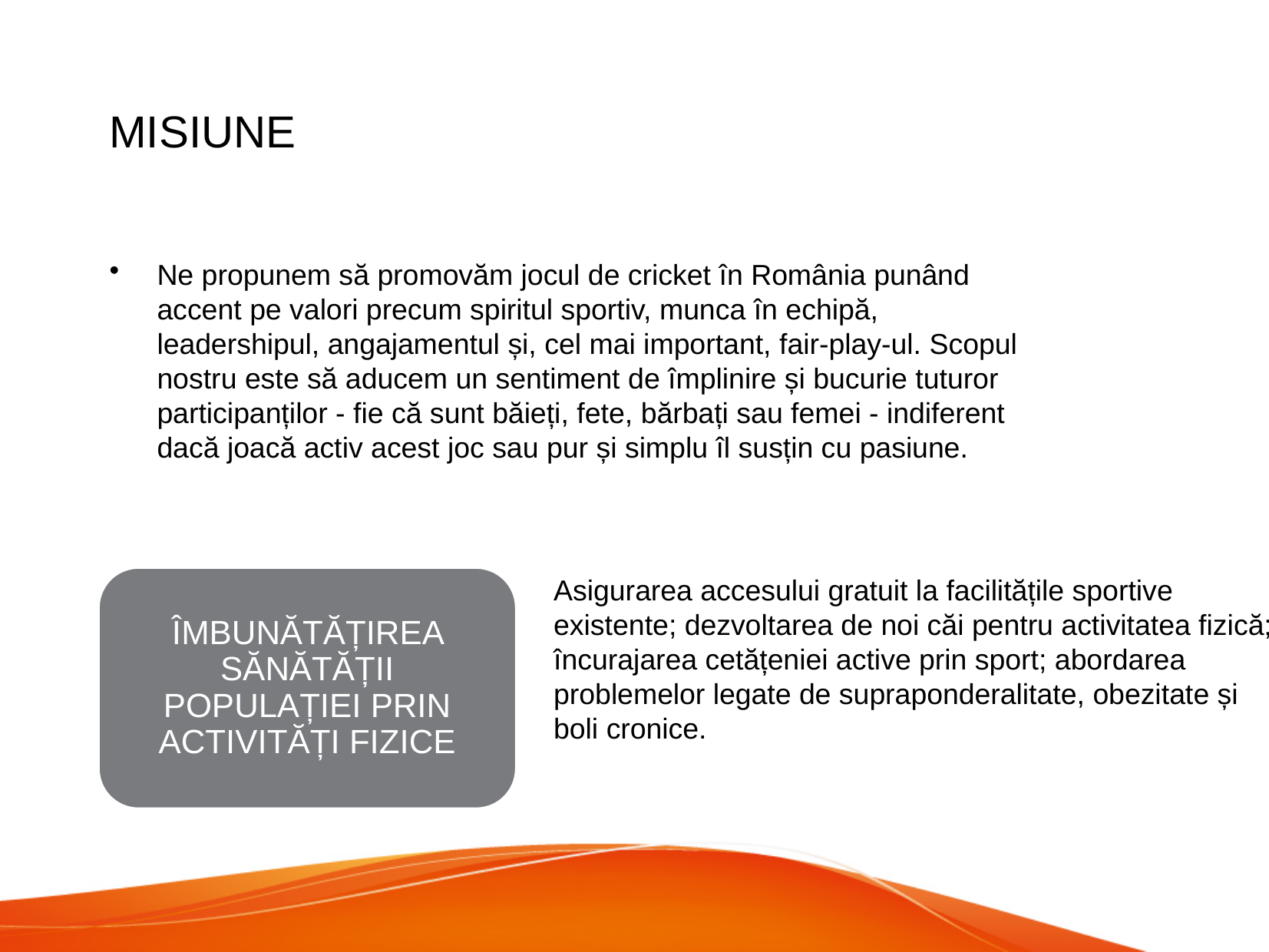

Misiune
Ne propunem să promovăm jocul de cricket în România punând accent pe valori precum spiritul sportiv, munca în echipă, leadershipul, angajamentul și, cel mai important, fair-play-ul. Scopul nostru este să aducem un sentiment de împlinire și bucurie tuturor participanților - fie că sunt băieți, fete, bărbați sau femei - indiferent dacă joacă activ acest joc sau pur și simplu îl susțin cu pasiune.
Asigurarea accesului gratuit la facilitățile sportive existente; dezvoltarea de noi căi pentru activitatea fizică; încurajarea cetățeniei active prin sport; abordarea problemelor legate de supraponderalitate, obezitate și boli cronice.

ÎMBUNĂTĂȚIREA SĂNĂTĂȚII POPULAȚIEI PRIN ACTIVITĂȚI FIZICE